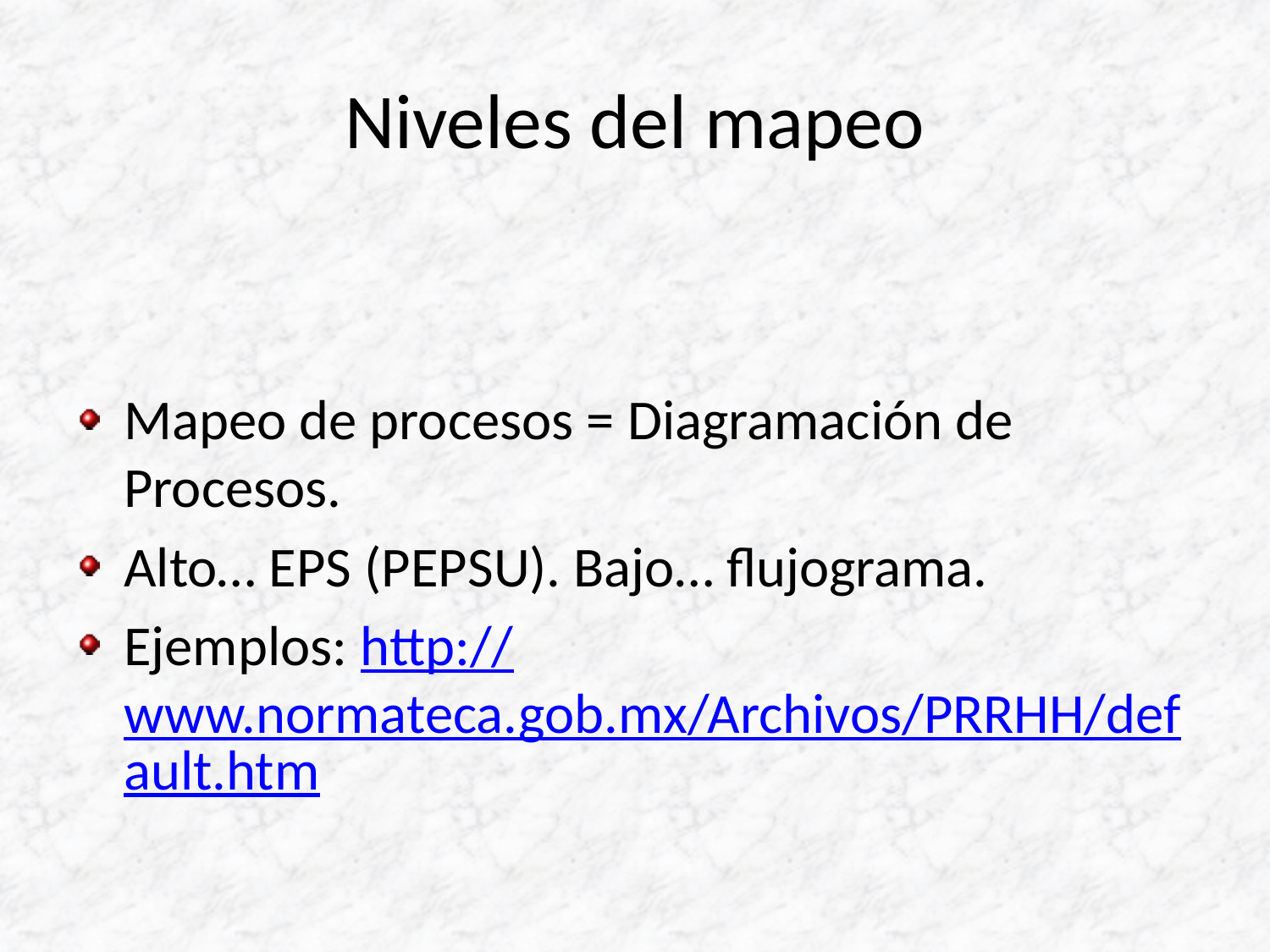

# Niveles del mapeo
Mapeo de procesos = Diagramación de Procesos.
Alto… EPS (PEPSU). Bajo… flujograma.
Ejemplos: http://www.normateca.gob.mx/Archivos/PRRHH/default.htm